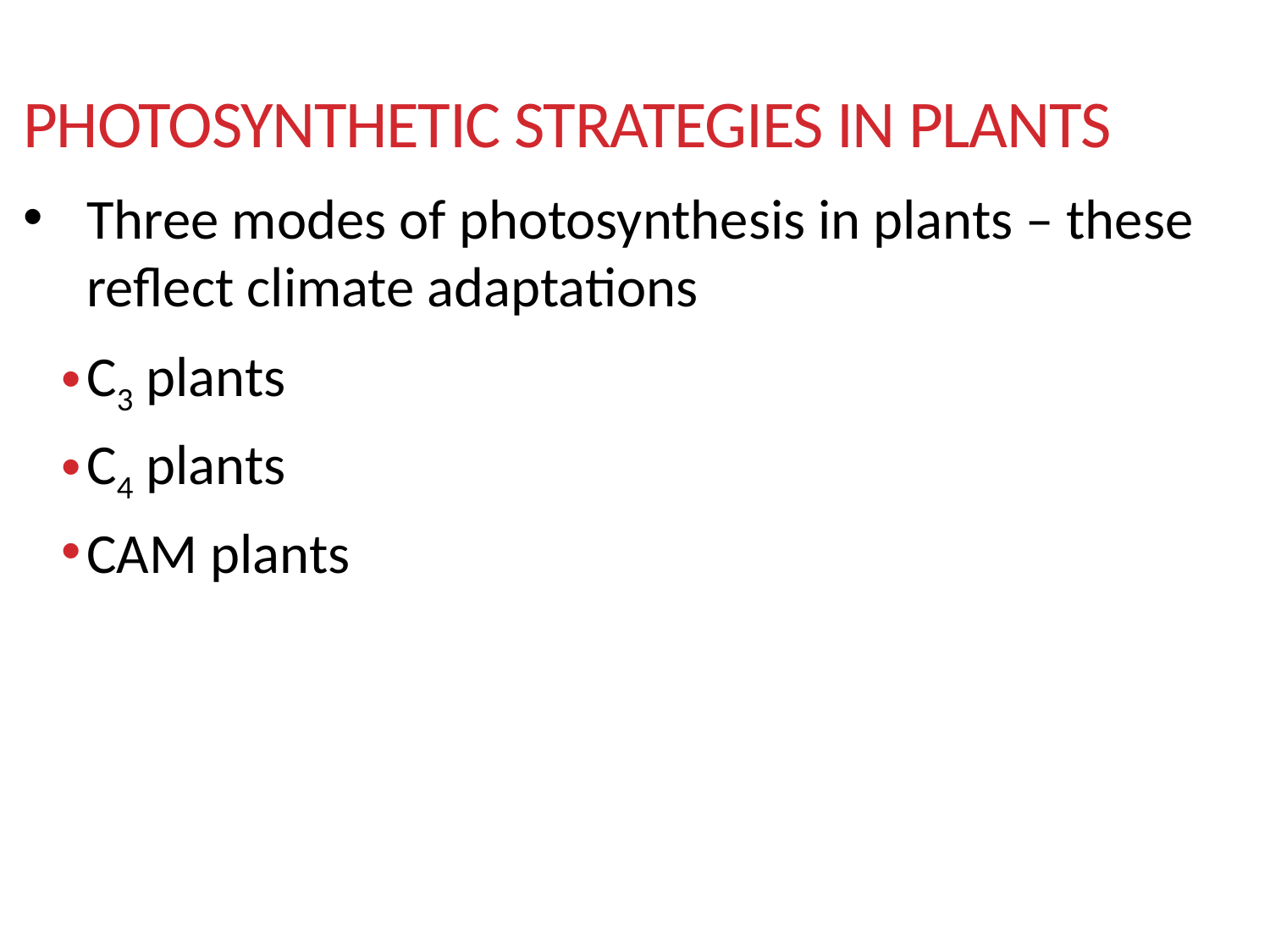

# Photosynthetic Strategies in Plants
Three modes of photosynthesis in plants – these reflect climate adaptations
C3 plants
C4 plants
CAM plants